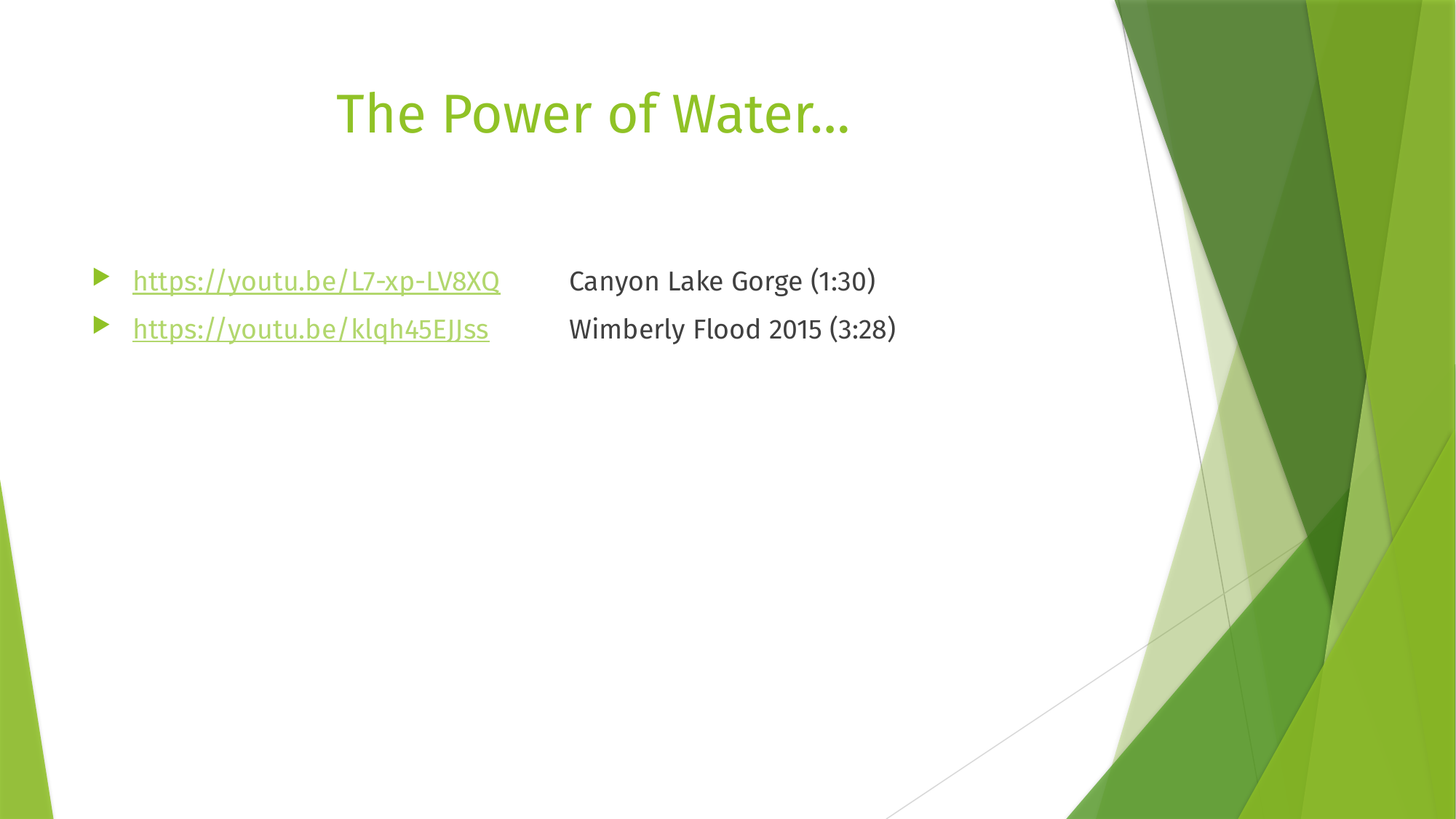

# The Power of Water…
https://youtu.be/L7-xp-LV8XQ	Canyon Lake Gorge (1:30)
https://youtu.be/klqh45EJJss	Wimberly Flood 2015 (3:28)